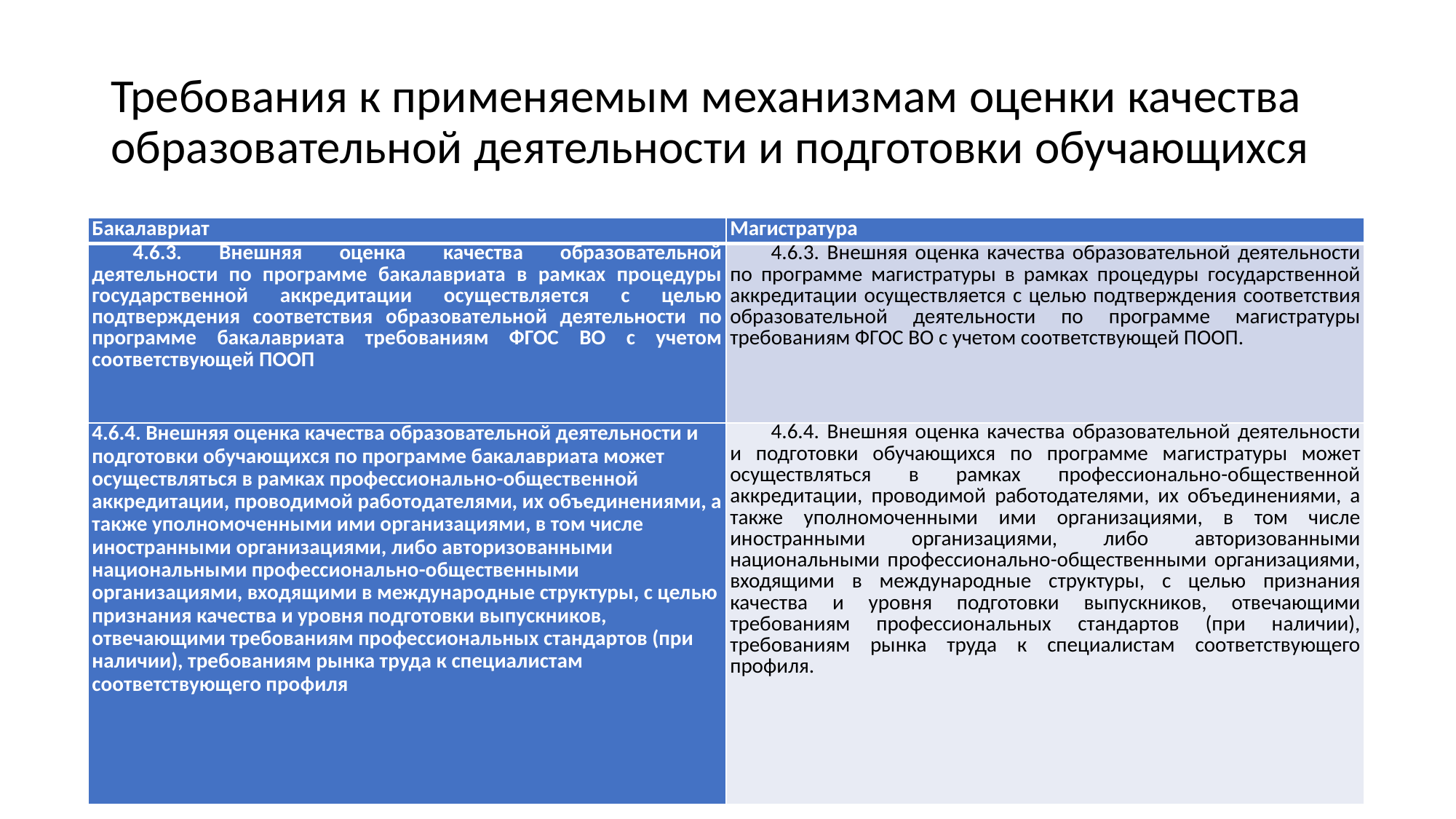

# Требования к применяемым механизмам оценки качества образовательной деятельности и подготовки обучающихся
| Бакалавриат | Магистратура |
| --- | --- |
| 4.6.3. Внешняя оценка качества образовательной деятельности по программе бакалавриата в рамках процедуры государственной аккредитации осуществляется с целью подтверждения соответствия образовательной деятельности по программе бакалавриата требованиям ФГОС ВО с учетом соответствующей ПООП | 4.6.3. Внешняя оценка качества образовательной деятельности по программе магистратуры в рамках процедуры государственной аккредитации осуществляется с целью подтверждения соответствия образовательной деятельности по программе магистратуры требованиям ФГОС ВО с учетом соответствующей ПООП. |
| 4.6.4. Внешняя оценка качества образовательной деятельности и подготовки обучающихся по программе бакалавриата может осуществляться в рамках профессионально-общественной аккредитации, проводимой работодателями, их объединениями, а также уполномоченными ими организациями, в том числе иностранными организациями, либо авторизованными национальными профессионально-общественными организациями, входящими в международные структуры, с целью признания качества и уровня подготовки выпускников, отвечающими требованиям профессиональных стандартов (при наличии), требованиям рынка труда к специалистам соответствующего профиля | 4.6.4. Внешняя оценка качества образовательной деятельности и подготовки обучающихся по программе магистратуры может осуществляться в рамках профессионально-общественной аккредитации, проводимой работодателями, их объединениями, а также уполномоченными ими организациями, в том числе иностранными организациями, либо авторизованными национальными профессионально-общественными организациями, входящими в международные структуры, с целью признания качества и уровня подготовки выпускников, отвечающими требованиям профессиональных стандартов (при наличии), требованиям рынка труда к специалистам соответствующего профиля. |